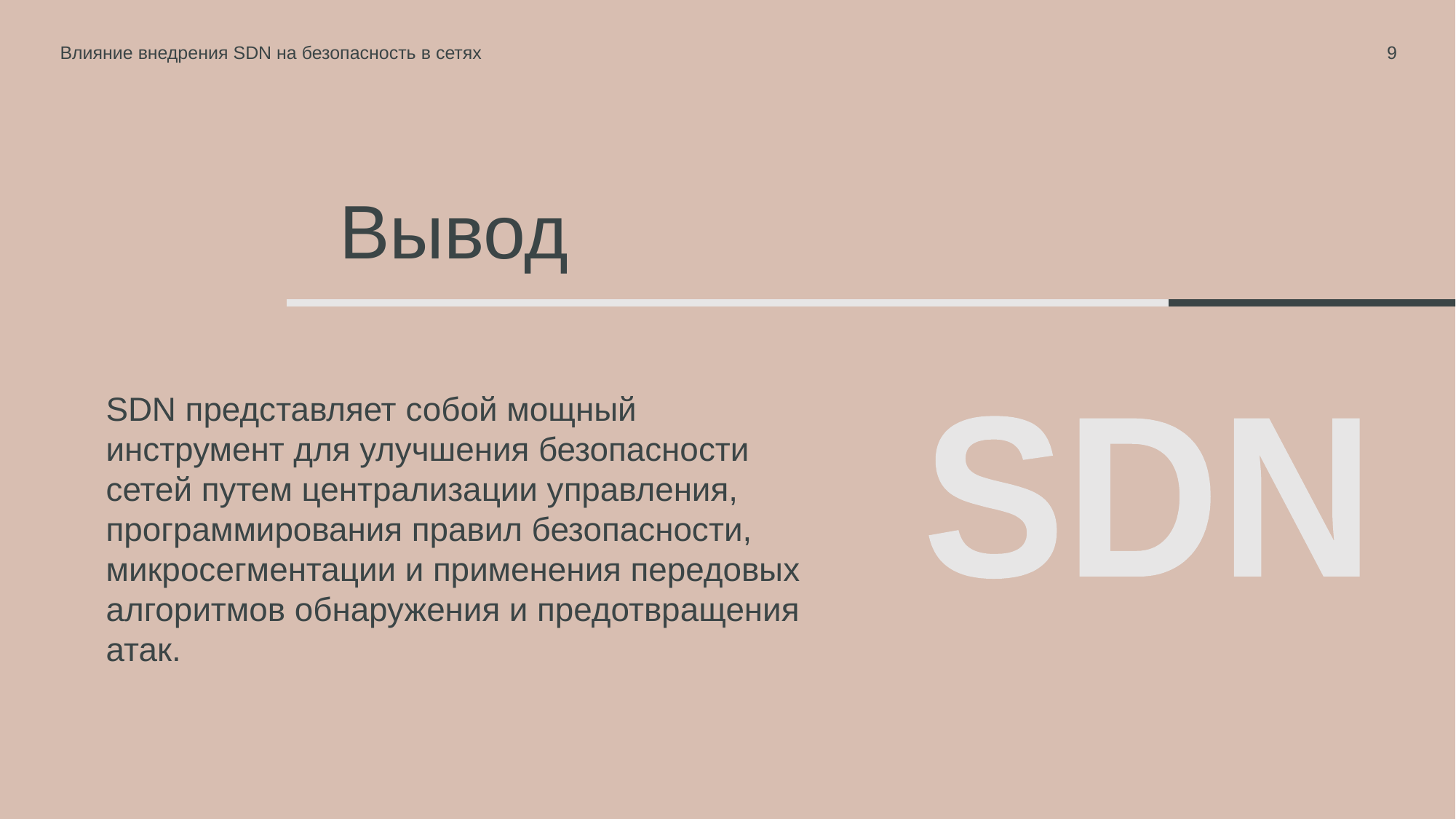

Влияние внедрения SDN на безопасность в сетях
9
# Вывод

SDN представляет собой мощный инструмент для улучшения безопасности сетей путем централизации управления, программирования правил безопасности, микросегментации и применения передовых алгоритмов обнаружения и предотвращения атак.

SDN